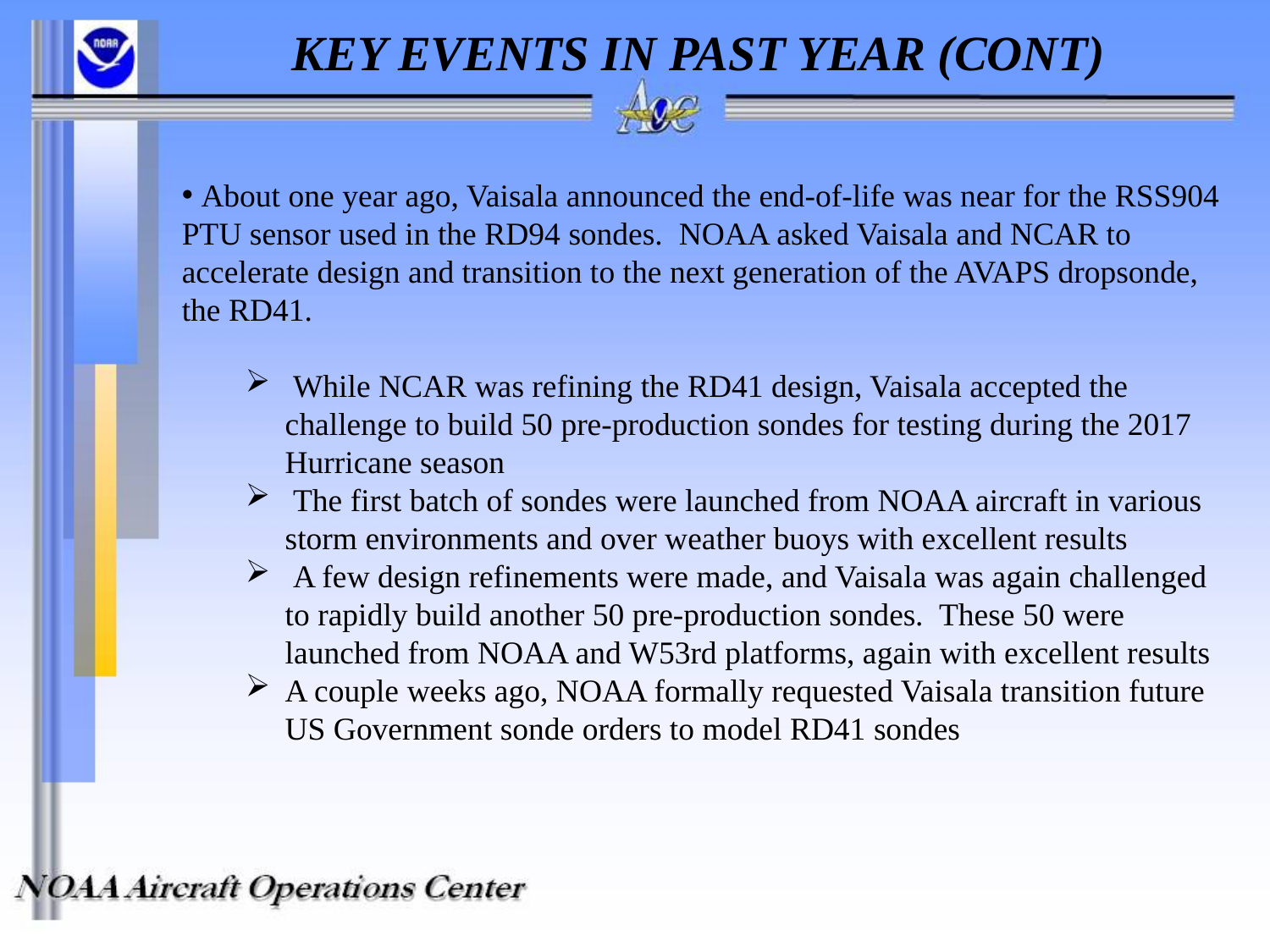

# KEY EVENTS IN PAST YEAR (CONT)
 About one year ago, Vaisala announced the end-of-life was near for the RSS904 PTU sensor used in the RD94 sondes.  NOAA asked Vaisala and NCAR to accelerate design and transition to the next generation of the AVAPS dropsonde, the RD41.

 While NCAR was refining the RD41 design, Vaisala accepted the challenge to build 50 pre-production sondes for testing during the 2017 Hurricane season
 The first batch of sondes were launched from NOAA aircraft in various storm environments and over weather buoys with excellent results
 A few design refinements were made, and Vaisala was again challenged to rapidly build another 50 pre-production sondes.  These 50 were launched from NOAA and W53rd platforms, again with excellent results
A couple weeks ago, NOAA formally requested Vaisala transition future US Government sonde orders to model RD41 sondes